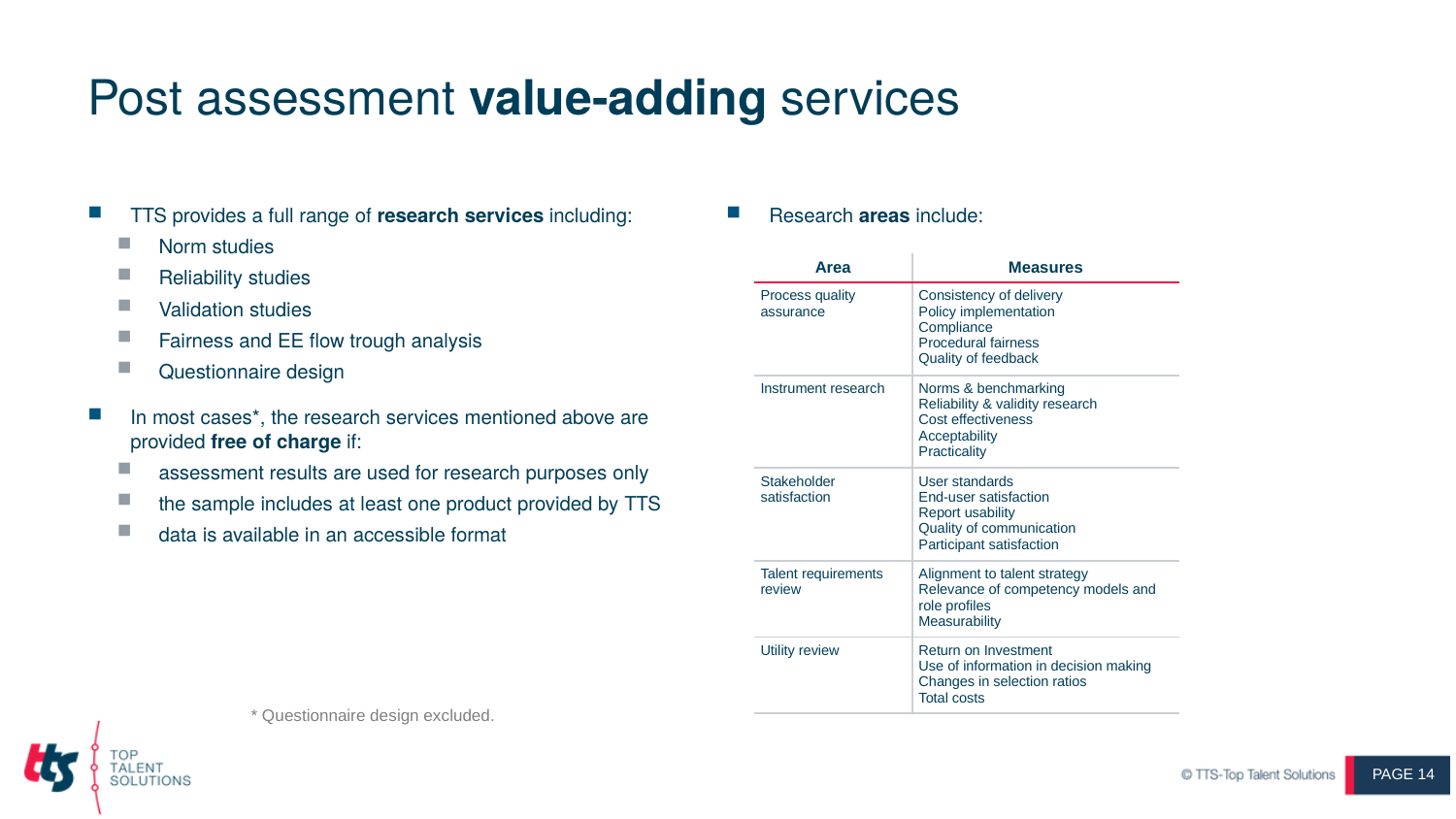

# Post assessment value-adding services
TTS provides a full range of research services including:
Norm studies
Reliability studies
Validation studies
Fairness and EE flow trough analysis
Questionnaire design
In most cases*, the research services mentioned above are provided free of charge if:
assessment results are used for research purposes only
the sample includes at least one product provided by TTS
data is available in an accessible format
Research areas include:
| Area | Measures |
| --- | --- |
| Process quality assurance | Consistency of delivery Policy implementation Compliance Procedural fairness Quality of feedback |
| Instrument research | Norms & benchmarking Reliability & validity research Cost effectiveness Acceptability Practicality |
| Stakeholder satisfaction | User standards End-user satisfaction Report usability Quality of communication Participant satisfaction |
| Talent requirements review | Alignment to talent strategy Relevance of competency models and role profiles Measurability |
| Utility review | Return on Investment Use of information in decision making Changes in selection ratios Total costs |
* Questionnaire design excluded.
PAGE 14